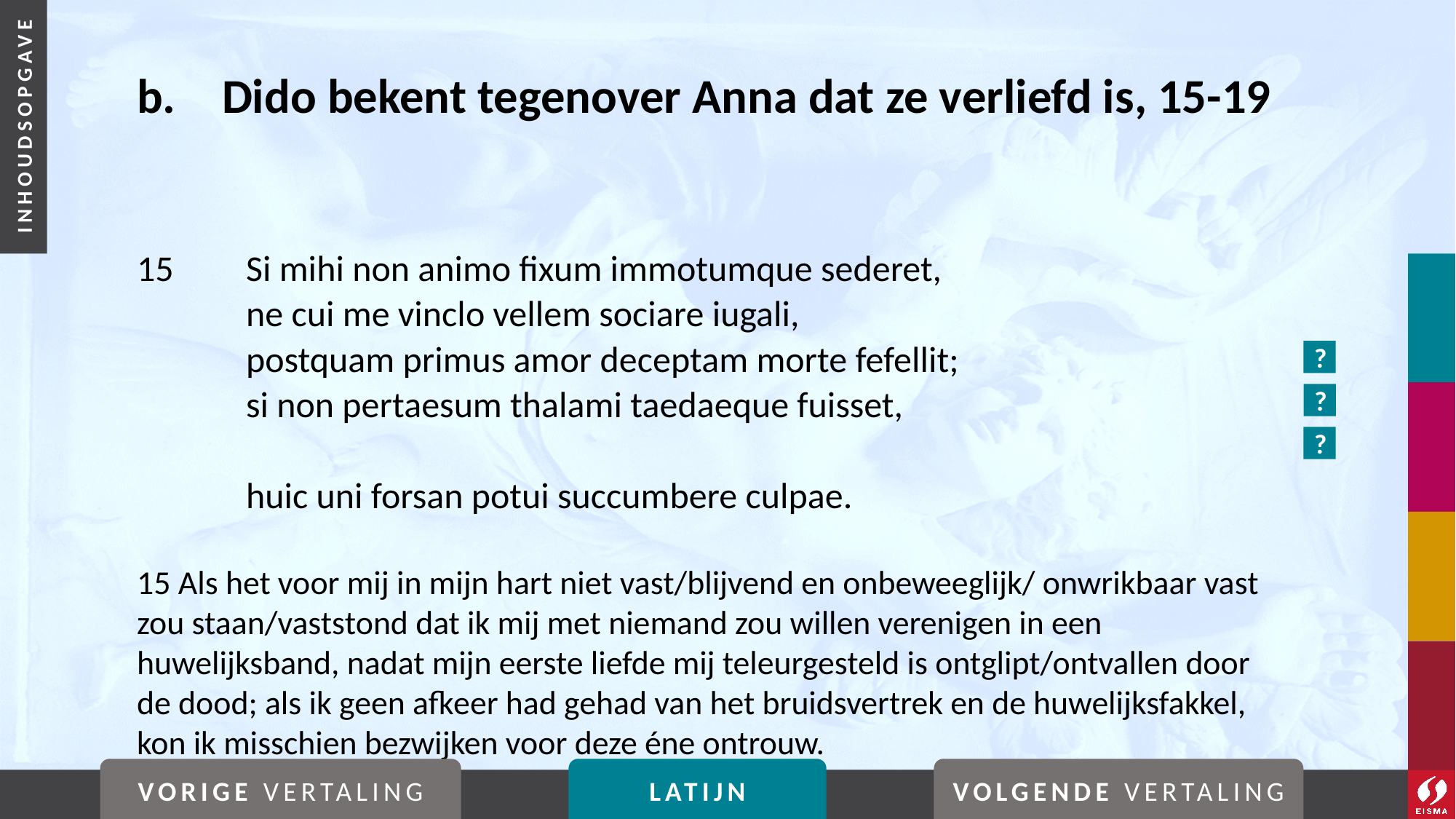

# b. 	Dido bekent tegenover Anna dat ze verliefd is, 15-19
15	Si mihi non animo fixum immotumque sederet,
	ne cui me vinclo vellem sociare iugali,
	postquam primus amor deceptam morte fefellit;
	si non pertaesum thalami taedaeque fuisset,
	huic uni forsan potui succumbere culpae.

15 Als het voor mij in mijn hart niet vast/blijvend en onbeweeglijk/ onwrikbaar vast zou staan/vaststond dat ik mij met niemand zou willen verenigen in een huwelijksband, nadat mijn eerste liefde mij teleurgesteld is ontglipt/ontvallen door de dood; als ik geen afkeer had gehad van het bruidsvertrek en de huwelijksfakkel, kon ik misschien bezwijken voor deze éne ontrouw.
?
?
?
VORIGE VERTALING
LATIJN
VOLGENDE VERTALING